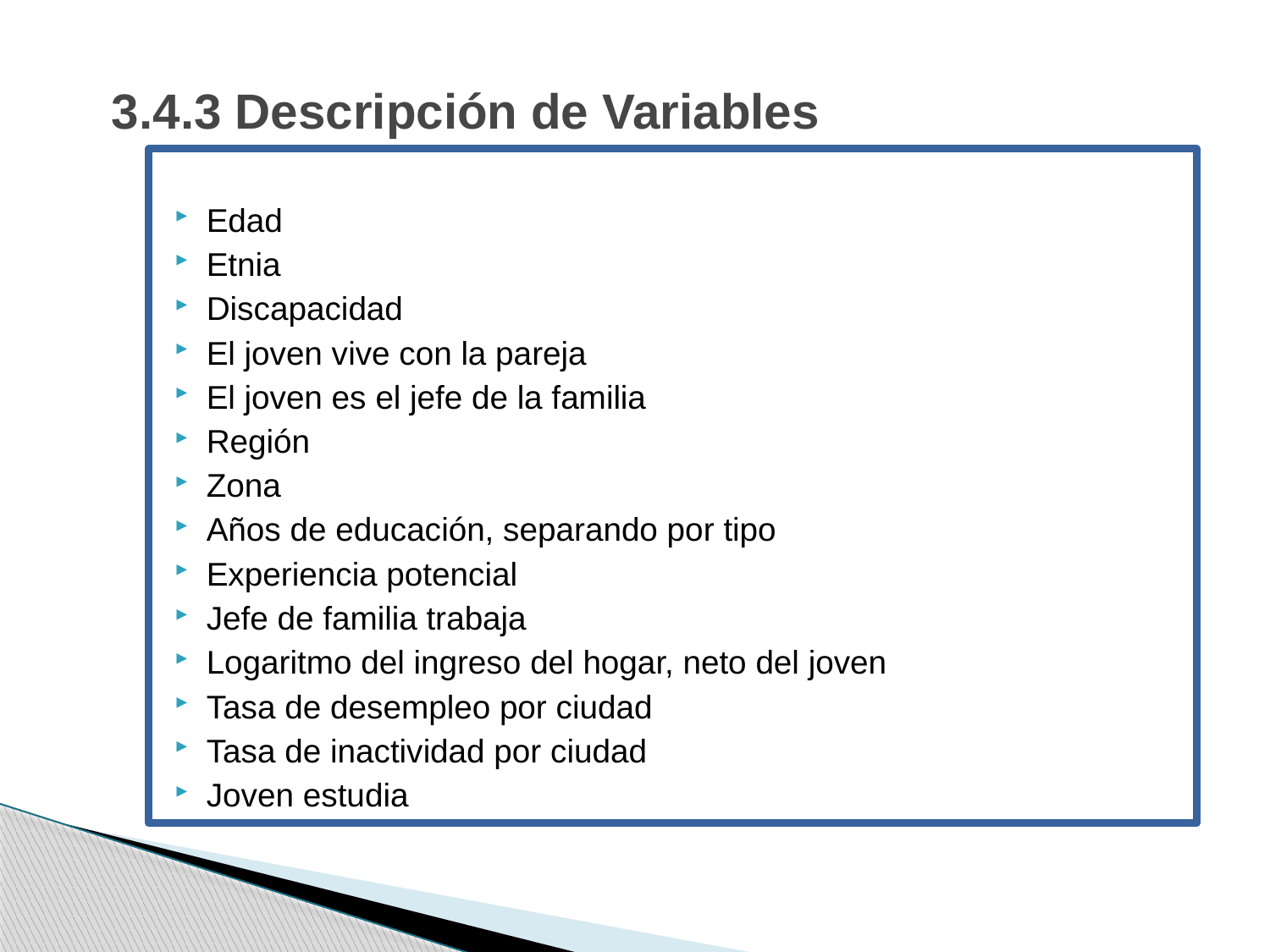

# 3.4.3 Descripción de Variables

Edad
Etnia
Discapacidad
El joven vive con la pareja
El joven es el jefe de la familia
Región
Zona
Años de educación, separando por tipo
Experiencia potencial
Jefe de familia trabaja
Logaritmo del ingreso del hogar, neto del joven
Tasa de desempleo por ciudad
Tasa de inactividad por ciudad
Joven estudia